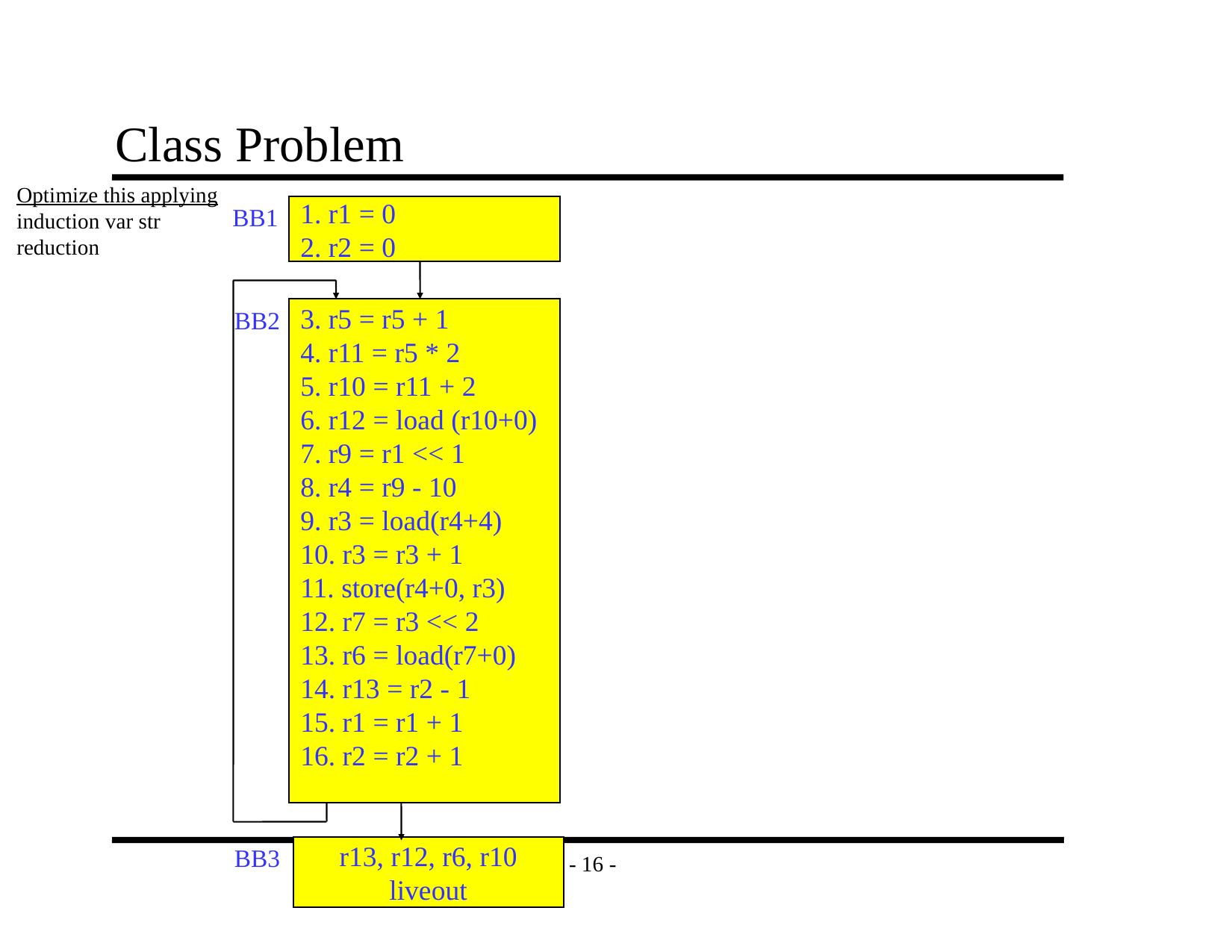

# Class Problem
Optimize this applying
induction var str
reduction
BB1
1. r1 = 0
2. r2 = 0

BB2
3. r5 = r5 + 1
4. r11 = r5 * 2
5. r10 = r11 + 2
6. r12 = load (r10+0)
7. r9 = r1 << 1
8. r4 = r9 - 10
9. r3 = load(r4+4)
10. r3 = r3 + 1
11. store(r4+0, r3)
12. r7 = r3 << 2
13. r6 = load(r7+0)
14. r13 = r2 - 1
15. r1 = r1 + 1
16. r2 = r2 + 1

BB3
r13, r12, r6, r10
liveout